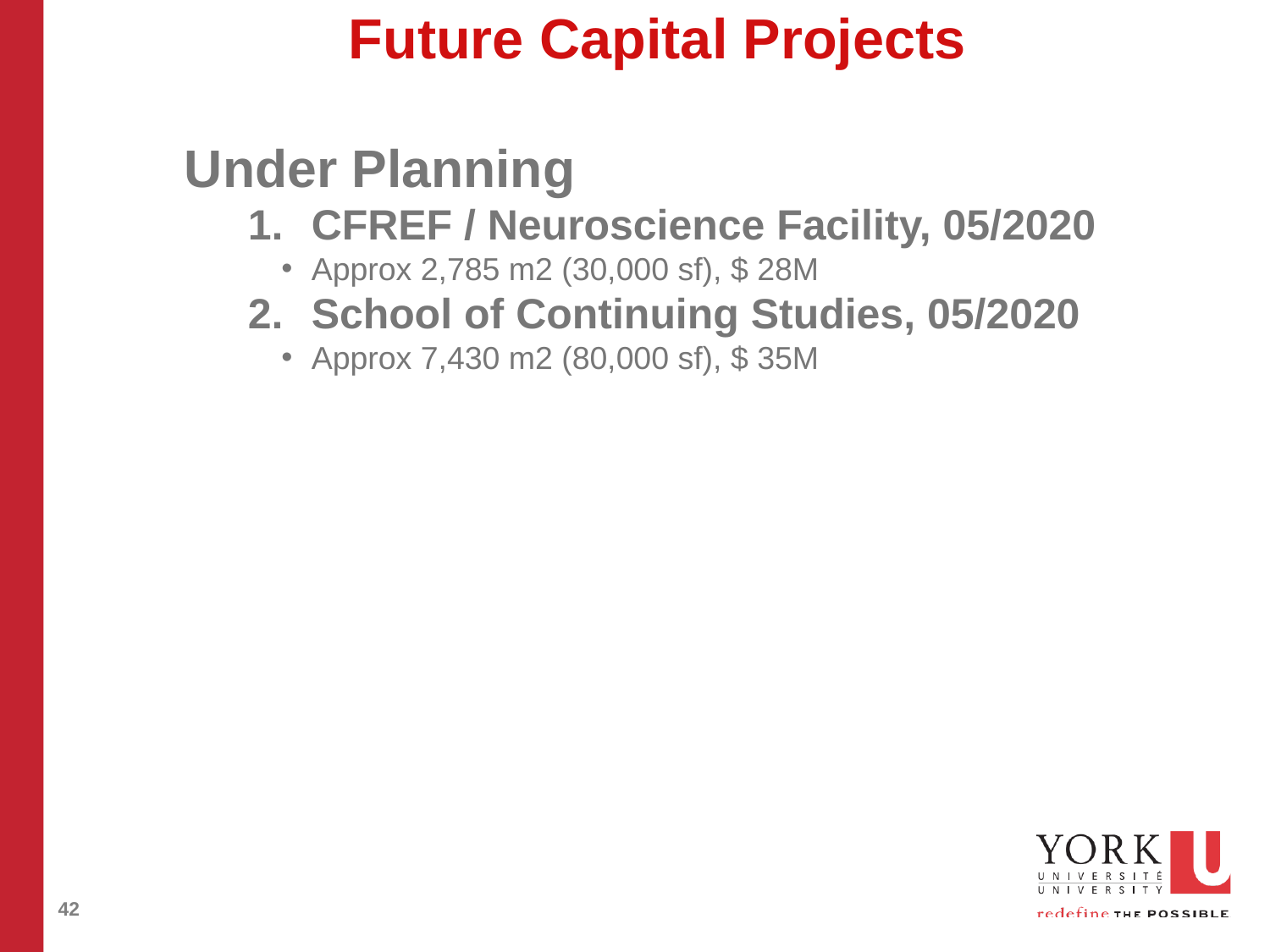

Future Capital Projects
Under Planning
CFREF / Neuroscience Facility, 05/2020
Approx 2,785 m2 (30,000 sf), $ 28M
School of Continuing Studies, 05/2020
Approx 7,430 m2 (80,000 sf), $ 35M